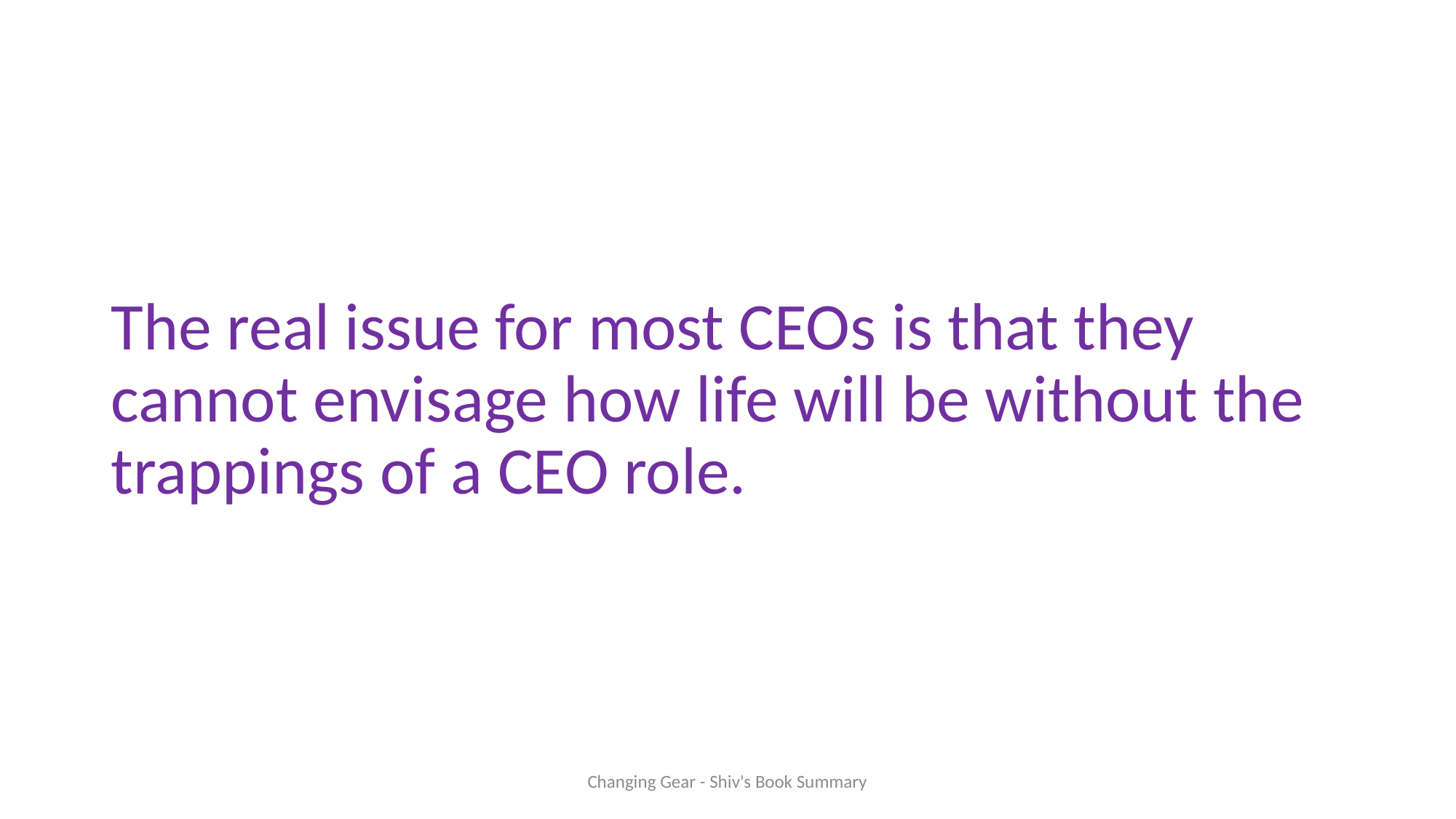

# The real issue for most CEOs is that they cannot envisage how life will be without the trappings of a CEO role.
Changing Gear - Shiv's Book Summary